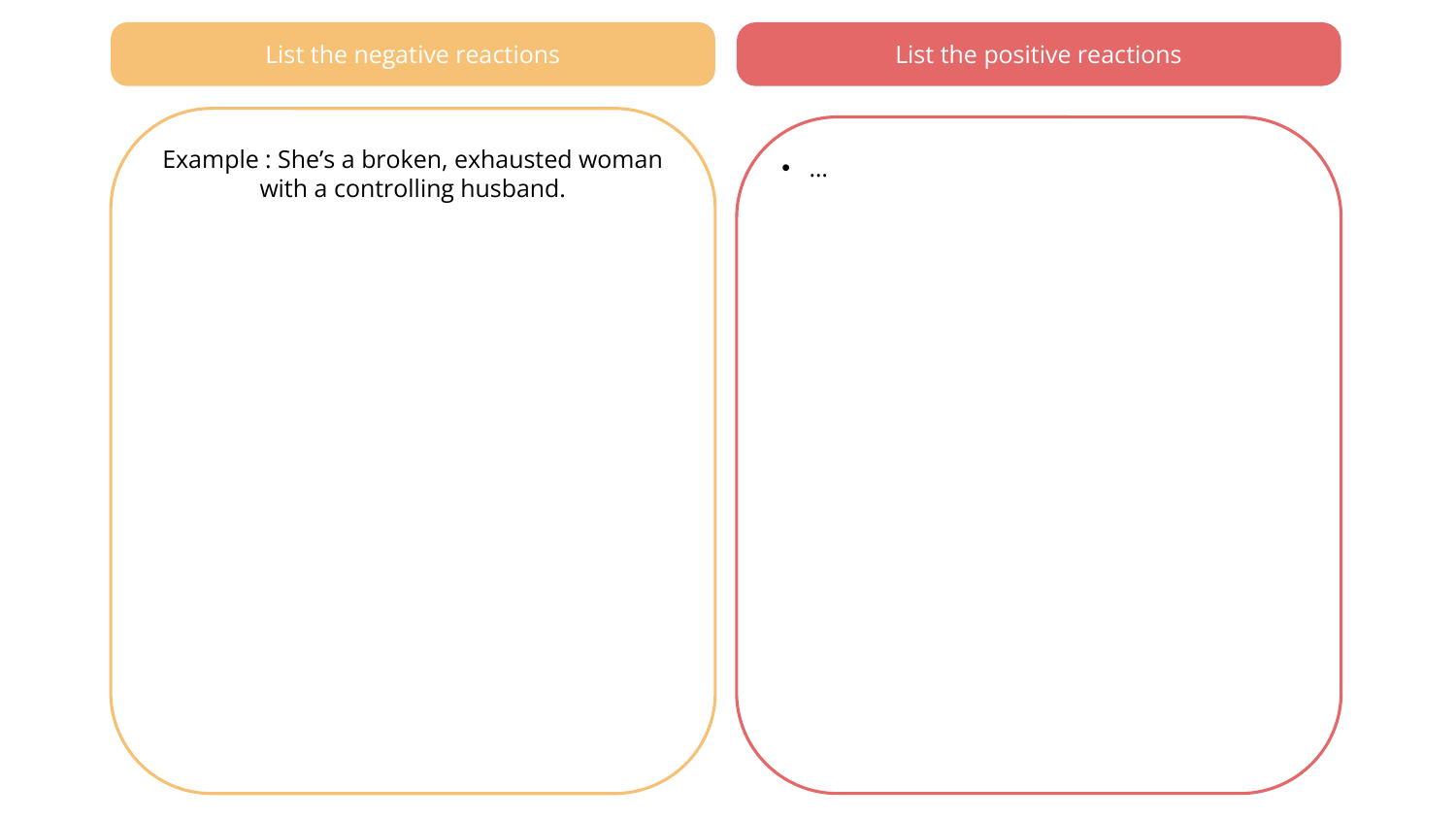

List the negative reactions
List the positive reactions
Example : She’s a broken, exhausted woman with a controlling husband.
…